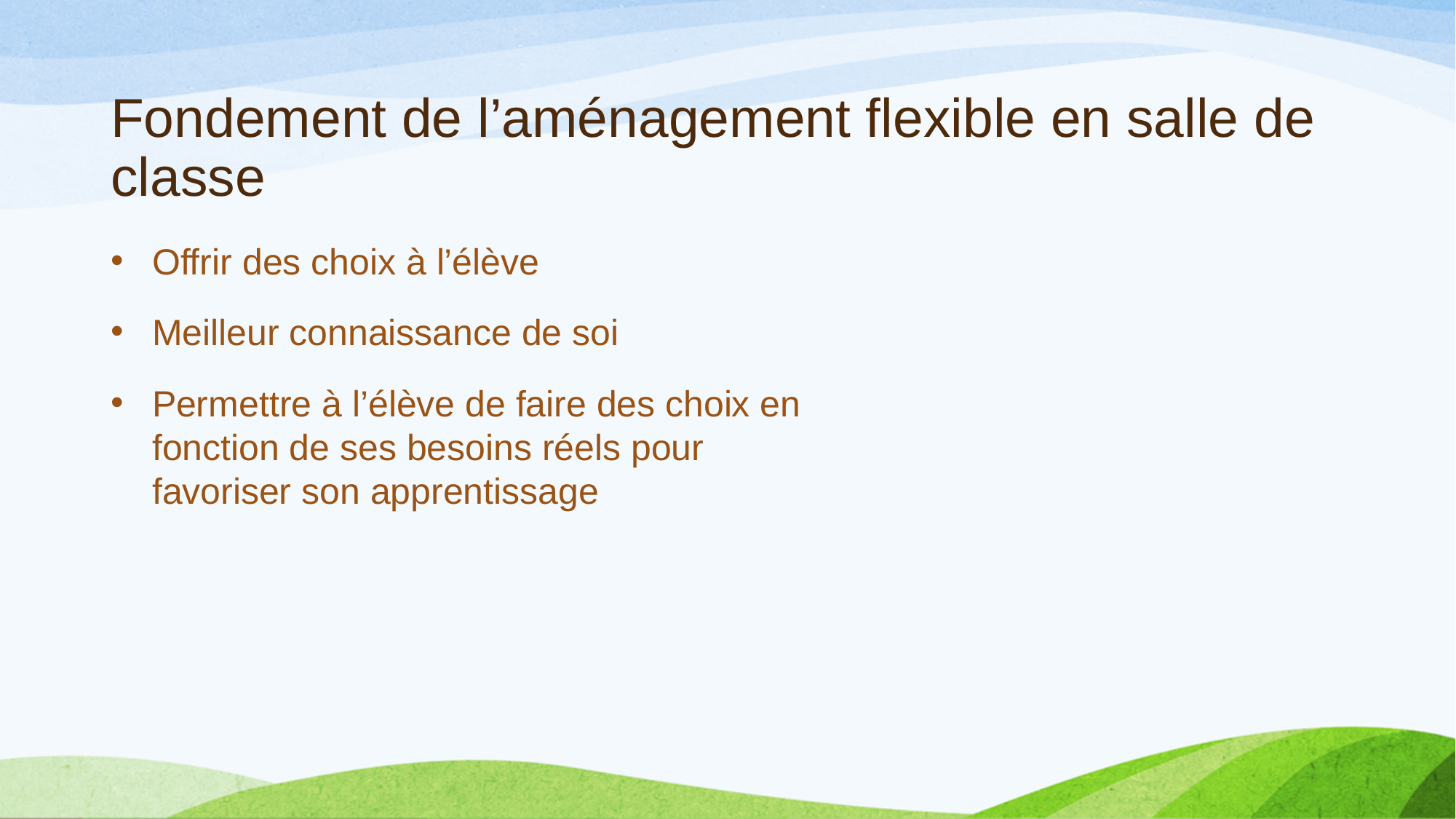

# Fondement de l’aménagement flexible en salle de classe
Offrir des choix à l’élève
Meilleur connaissance de soi
Permettre à l’élève de faire des choix en fonction de ses besoins réels pour favoriser son apprentissage